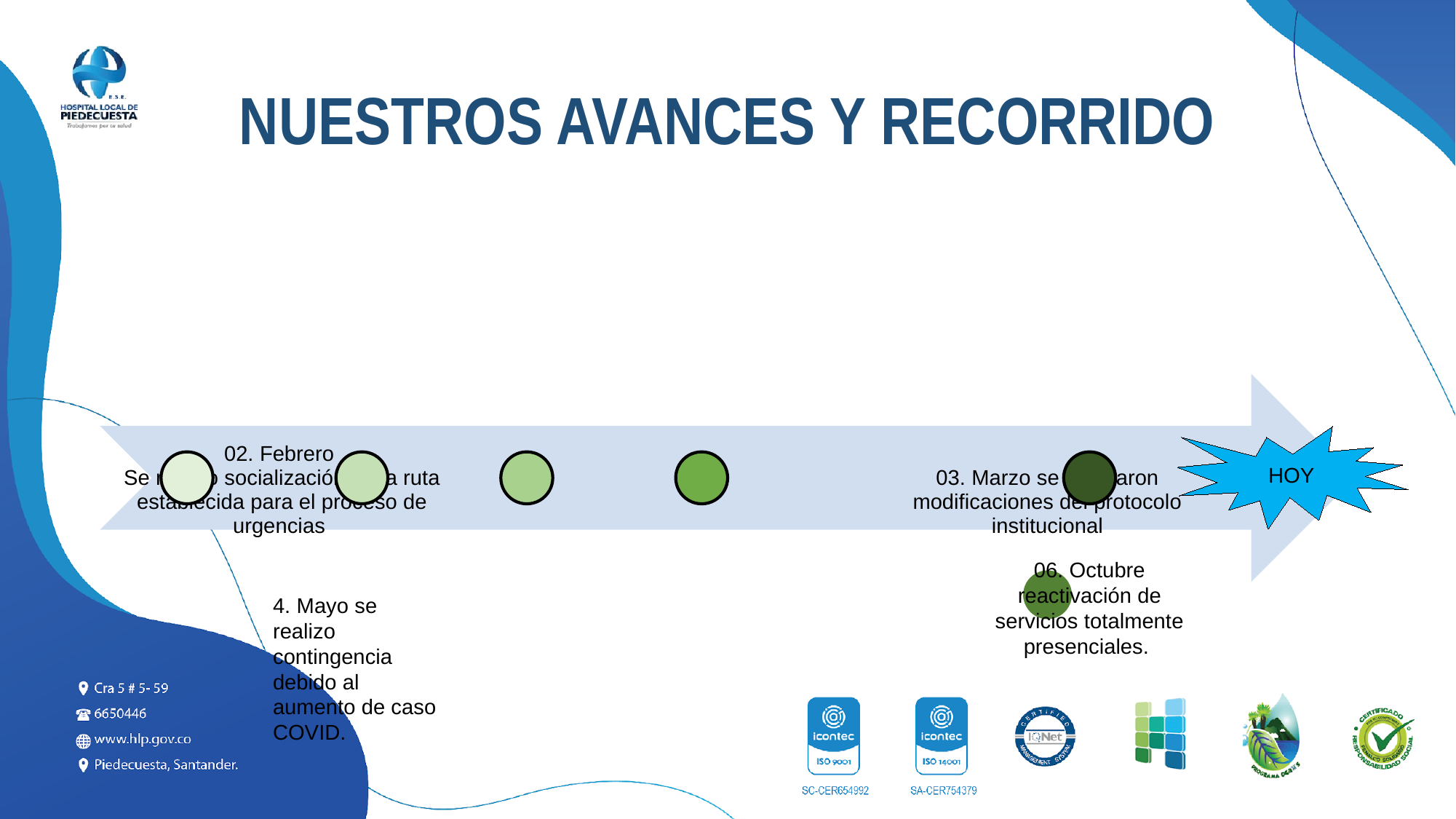

# NUESTROS AVANCES Y RECORRIDO
02. Febrero
Se realizo socialización de la ruta establecida para el proceso de urgencias
03. Marzo se realizaron modificaciones del protocolo institucional
HOY

06. Octubre reactivación de servicios totalmente presenciales.
4. Mayo se realizo contingencia debido al aumento de caso COVID.